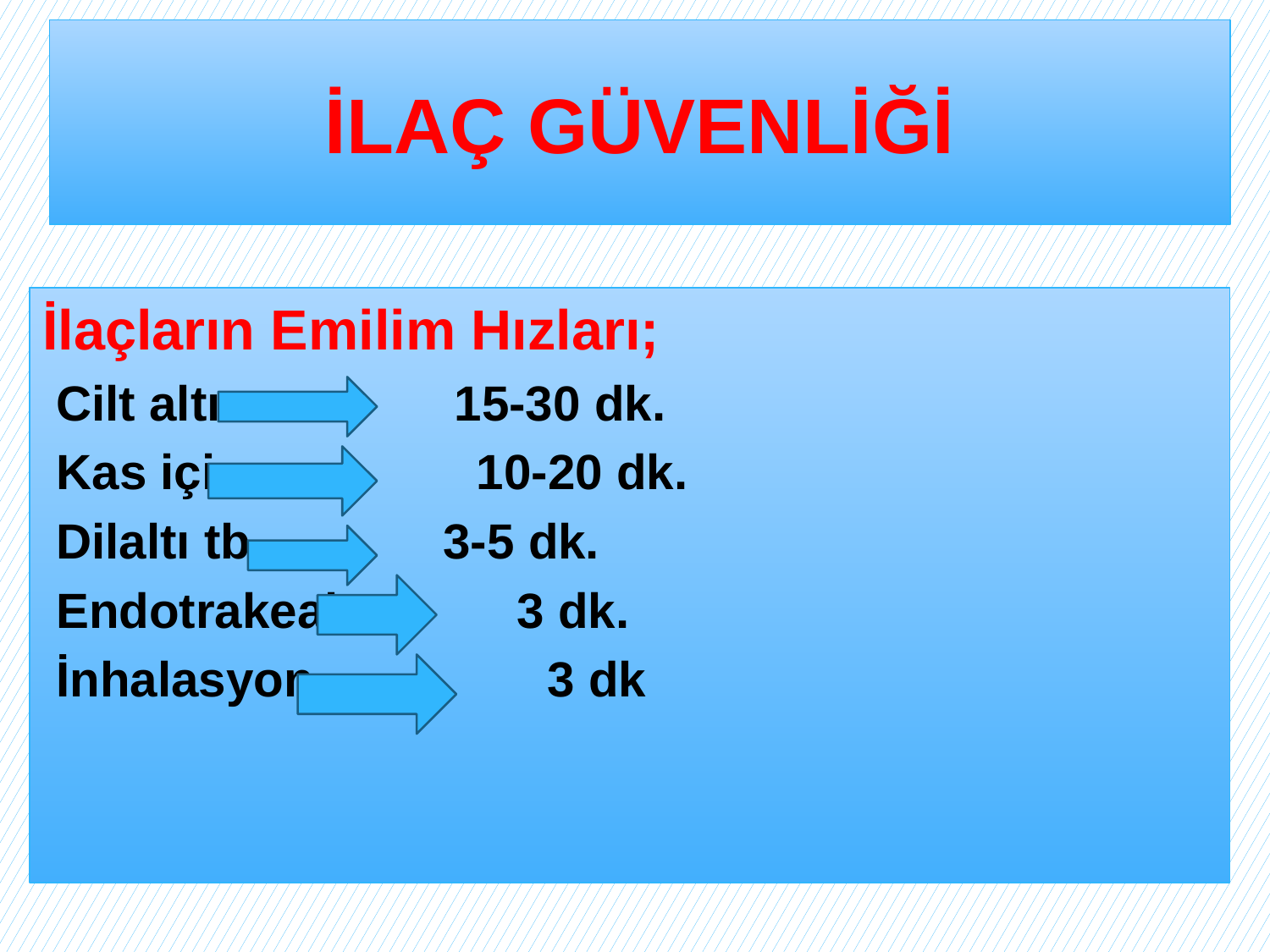

# İLAÇ GÜVENLİĞİ
İlaçların Emilim Hızları;
 Cilt altı                 15-30 dk.
 Kas içi                   10-20 dk.
 Dilaltı tb.             3-5 dk.
 Endotrakeal             3 dk.
 İnhalasyon                 3 dk